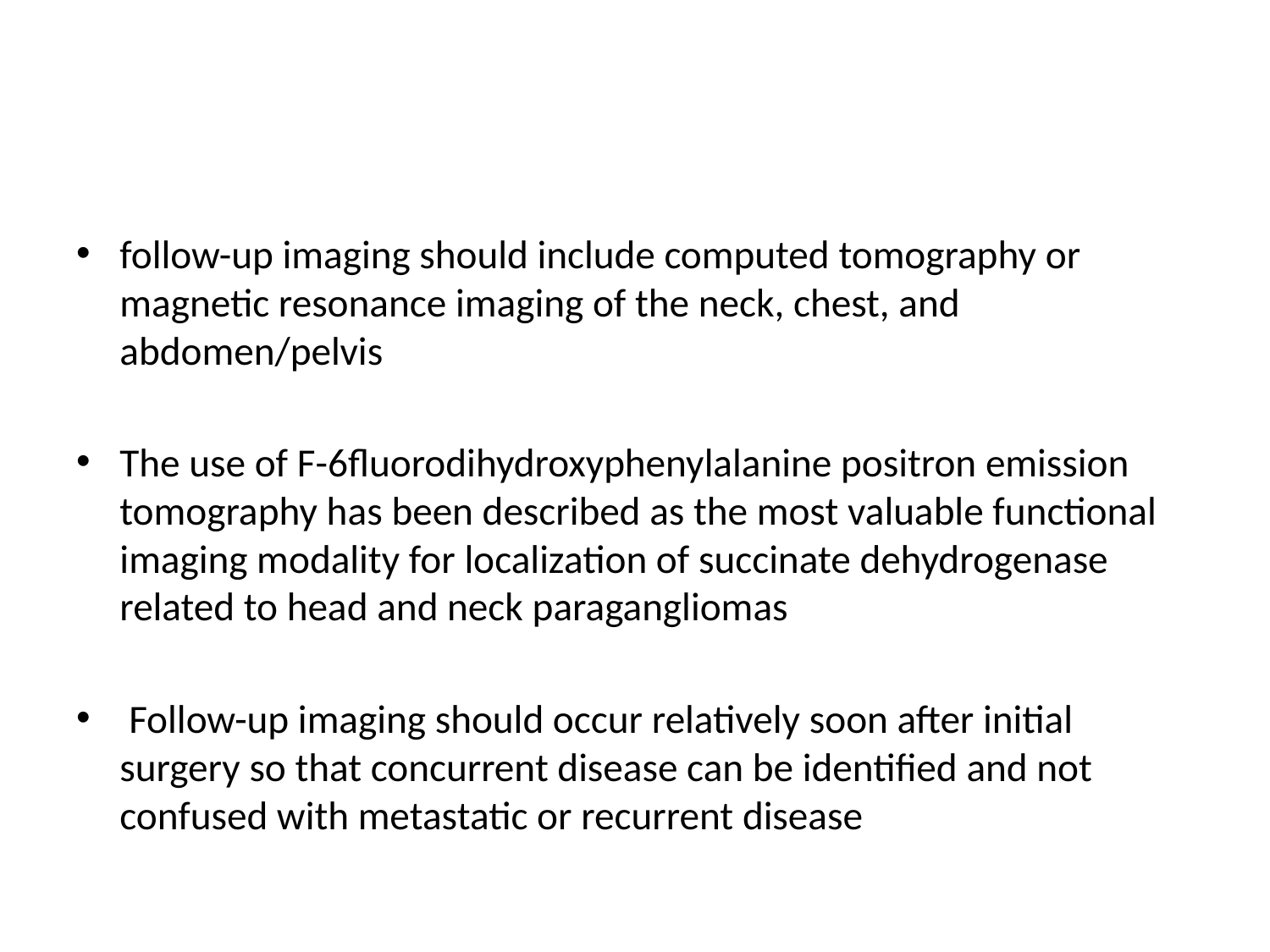

#
follow-up imaging should include computed tomography or magnetic resonance imaging of the neck, chest, and abdomen/pelvis

The use of F-6ﬂuorodihydroxyphenylalanine positron emission tomography has been described as the most valuable functional imaging modality for localization of succinate dehydrogenase related to head and neck paragangliomas

 Follow-up imaging should occur relatively soon after initial surgery so that concurrent disease can be identiﬁed and not confused with metastatic or recurrent disease